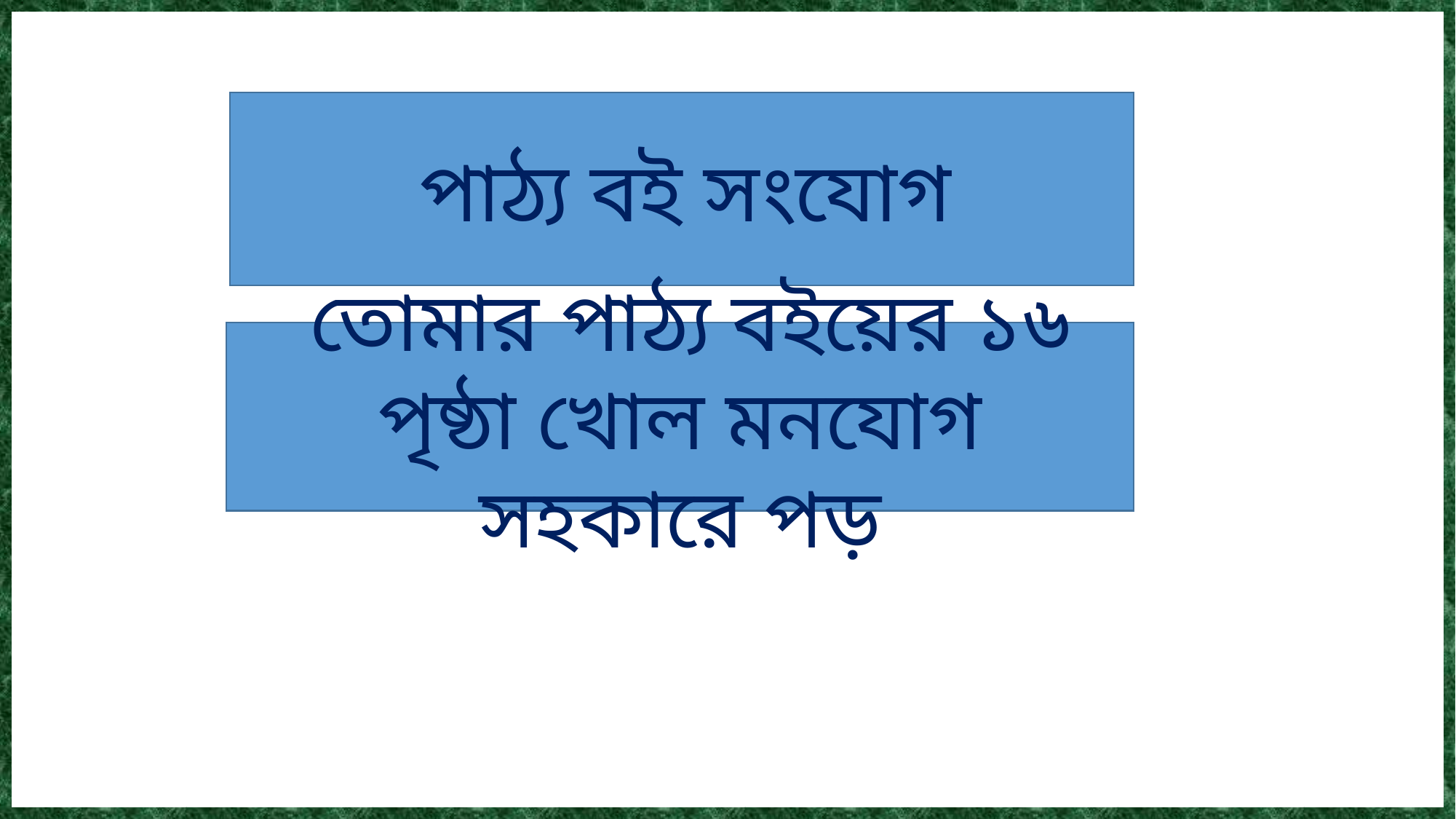

পাঠ্য বই সংযোগ
 তোমার পাঠ্য বইয়ের ১৬ পৃষ্ঠা খোল মনযোগ সহকারে পড়